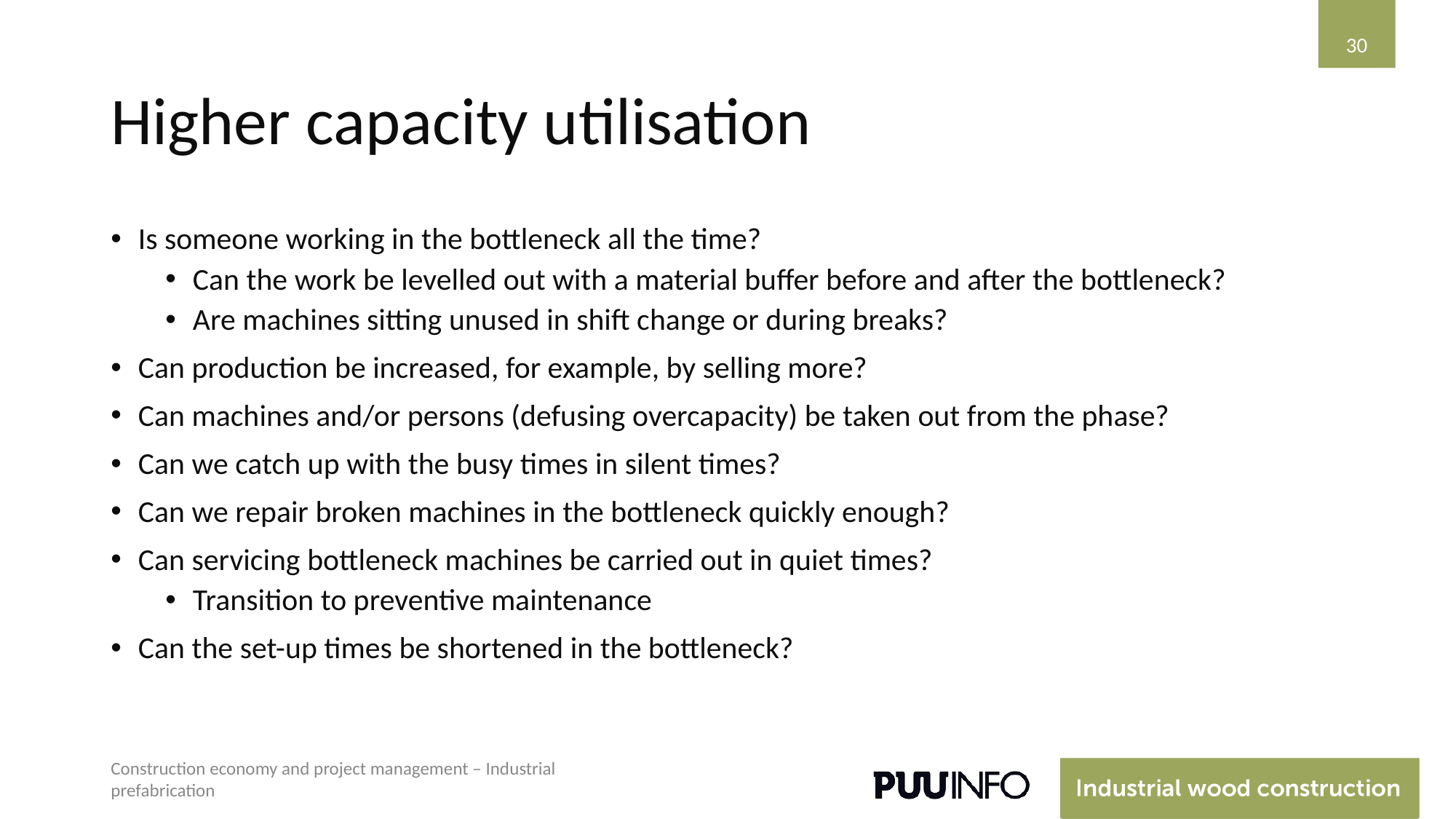

30
# Higher capacity utilisation
Is someone working in the bottleneck all the time?
Can the work be levelled out with a material buffer before and after the bottleneck?
Are machines sitting unused in shift change or during breaks?
Can production be increased, for example, by selling more?
Can machines and/or persons (defusing overcapacity) be taken out from the phase?
Can we catch up with the busy times in silent times?
Can we repair broken machines in the bottleneck quickly enough?
Can servicing bottleneck machines be carried out in quiet times?
Transition to preventive maintenance
Can the set-up times be shortened in the bottleneck?

Construction economy and project management – Industrial prefabrication